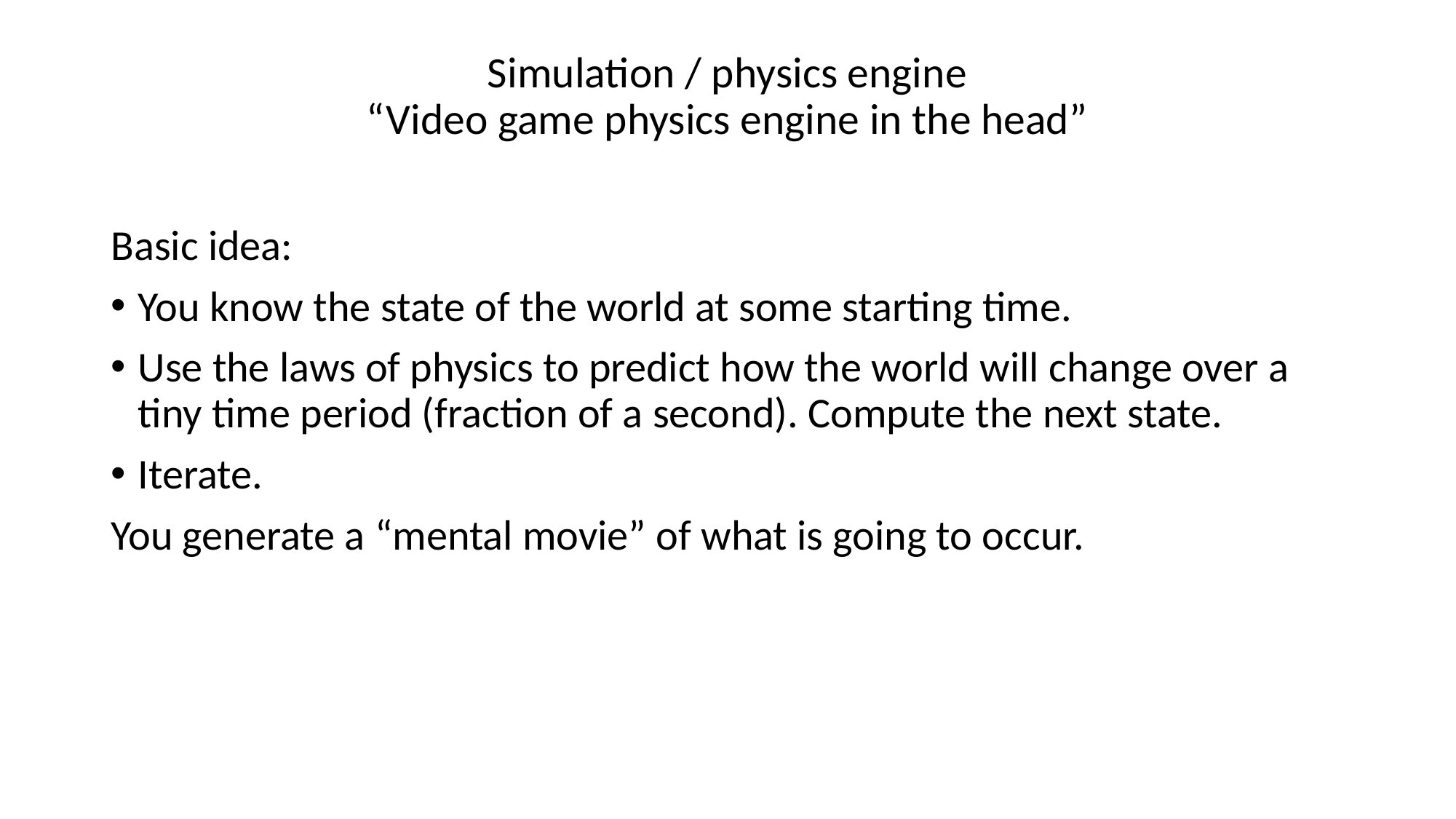

# Simulation / physics engine “Video game physics engine in the head”
Basic idea:
You know the state of the world at some starting time.
Use the laws of physics to predict how the world will change over a tiny time period (fraction of a second). Compute the next state.
Iterate.
You generate a “mental movie” of what is going to occur.